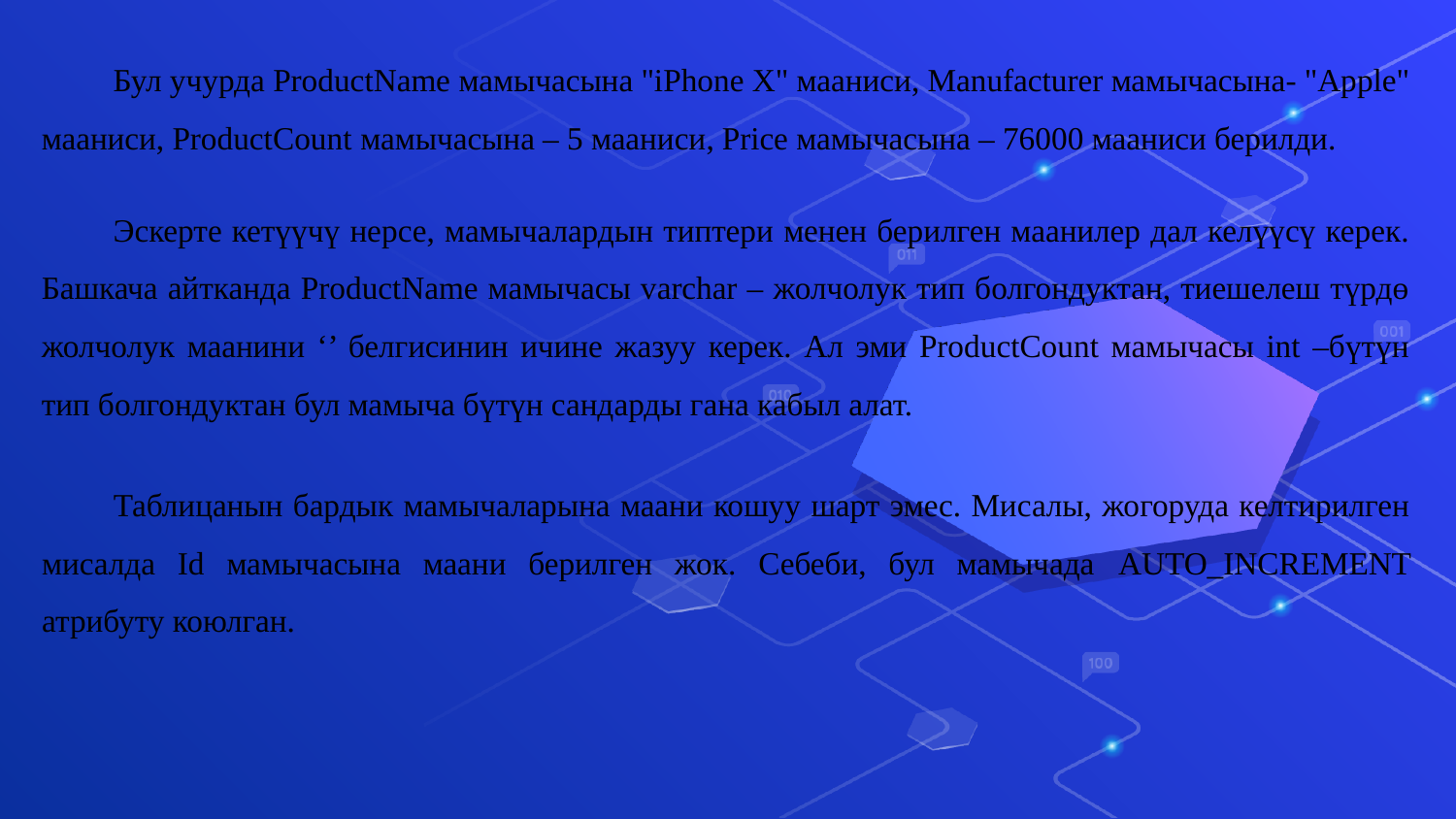

Бул учурда ProductName мамычасына "iPhone X" мааниси, Manufacturer мамычасына- "Apple" мааниси, ProductCount мамычасына – 5 мааниси, Price мамычасына – 76000 мааниси берилди.

Эскерте кетүүчү нерсе, мамычалардын типтери менен берилген маанилер дал келүүсү керек. Башкача айтканда ProductName мамычасы varchar – жолчолук тип болгондуктан, тиешелеш түрдө жолчолук маанини ‘’ белгисинин ичине жазуу керек. Ал эми ProductCount мамычасы int –бүтүн тип болгондуктан бул мамыча бүтүн сандарды гана кабыл алат.
Таблицанын бардык мамычаларына маани кошуу шарт эмес. Мисалы, жогоруда келтирилген мисалда Id мамычасына маани берилген жок. Себеби, бул мамычада AUTO_INCREMENT атрибуту коюлган.